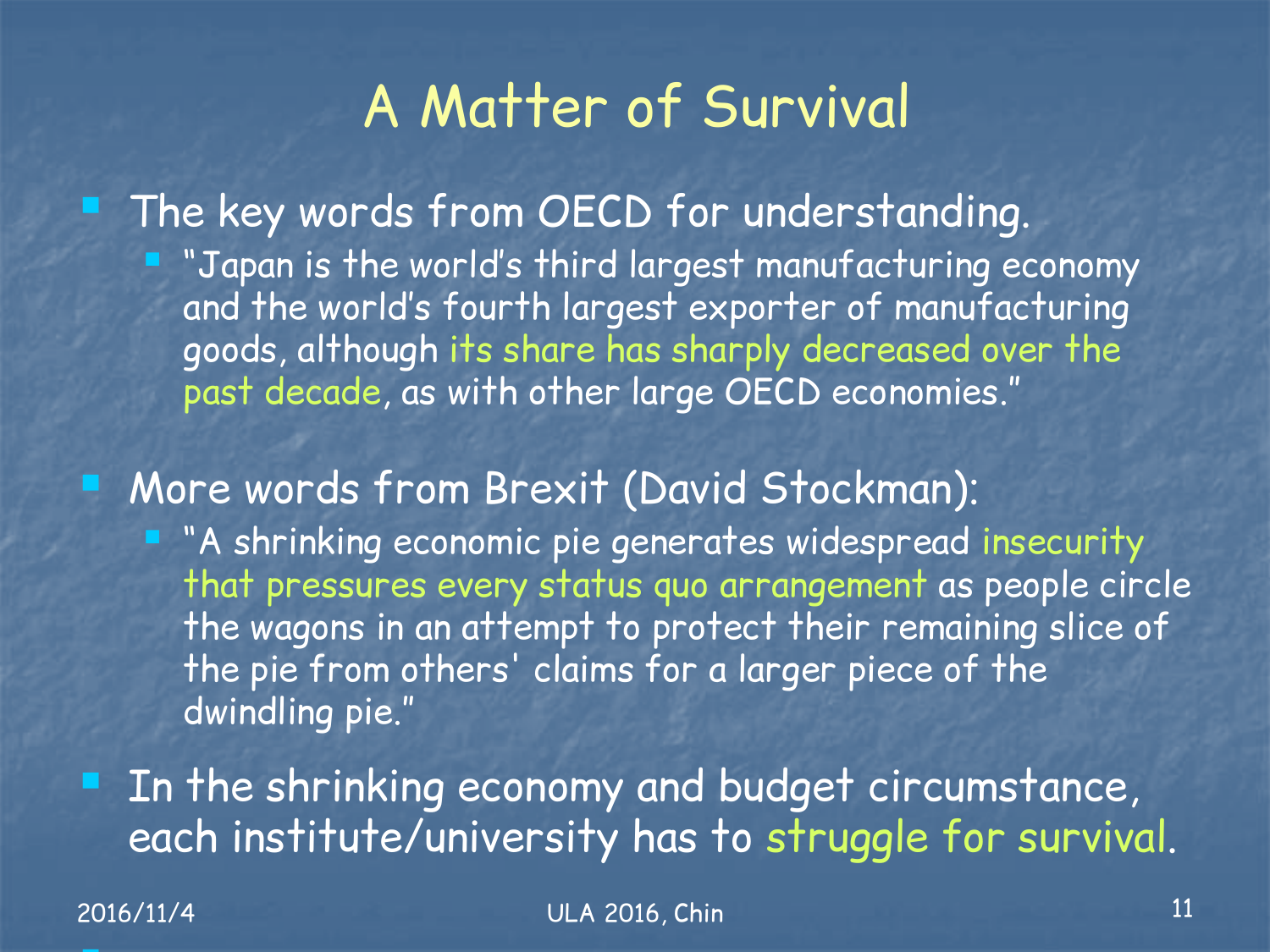

# A Matter of Survival

The key words from OECD for understanding.
“Japan is the world’s third largest manufacturing economy and the world’s fourth largest exporter of manufacturing goods, although its share has sharply decreased over the past decade, as with other large OECD economies.”

More words from Brexit (David Stockman):
“A shrinking economic pie generates widespread insecurity that pressures every status quo arrangement as people circle the wagons in an attempt to protect their remaining slice of the pie from others' claims for a larger piece of the dwindling pie.”

In the shrinking economy and budget circumstance, each institute/university has to struggle for survival.

2016/11/4
ULA 2016, Chin
11